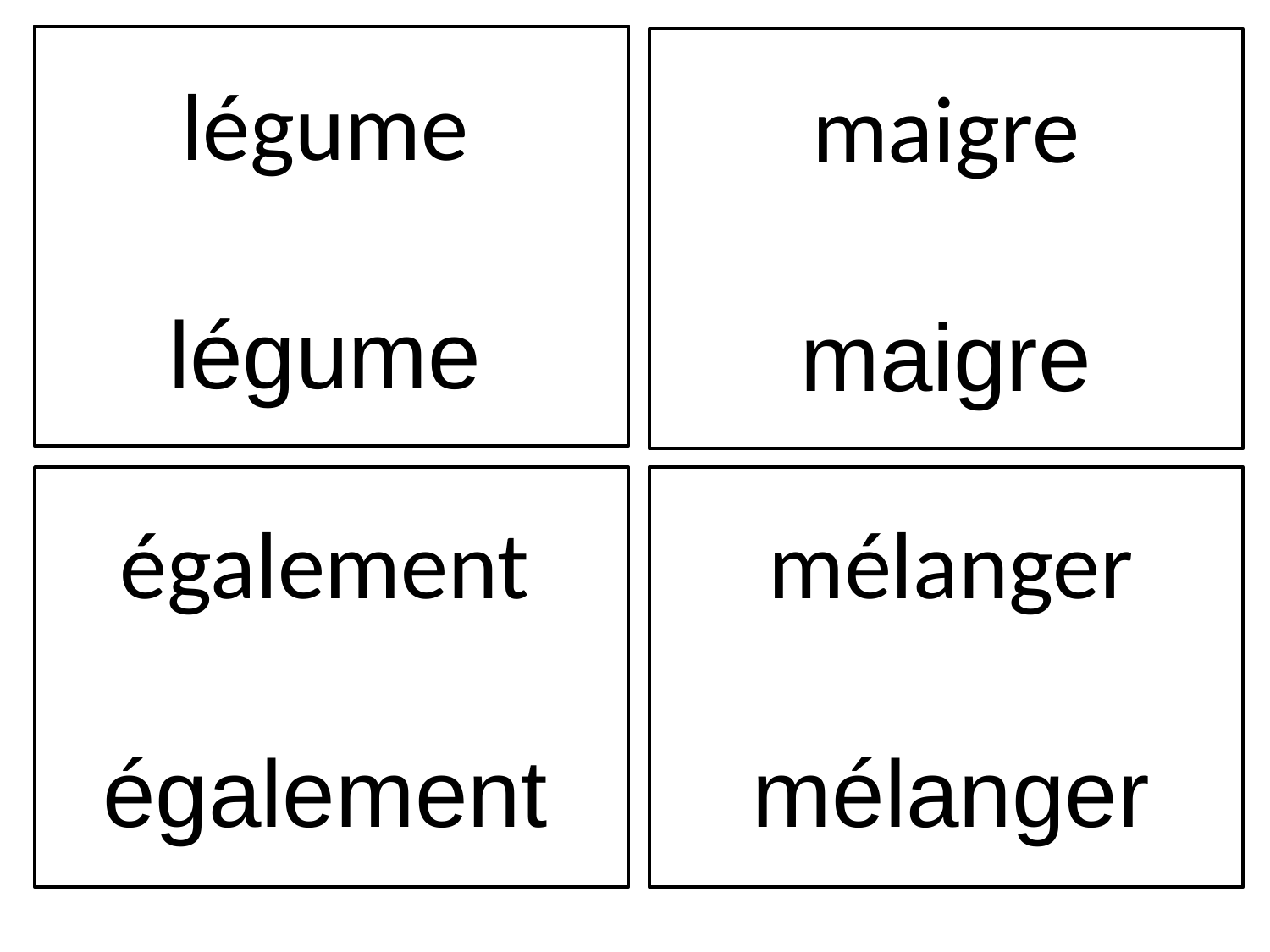

légume

légume
maigre

maigre

également

également
mélanger

mélanger